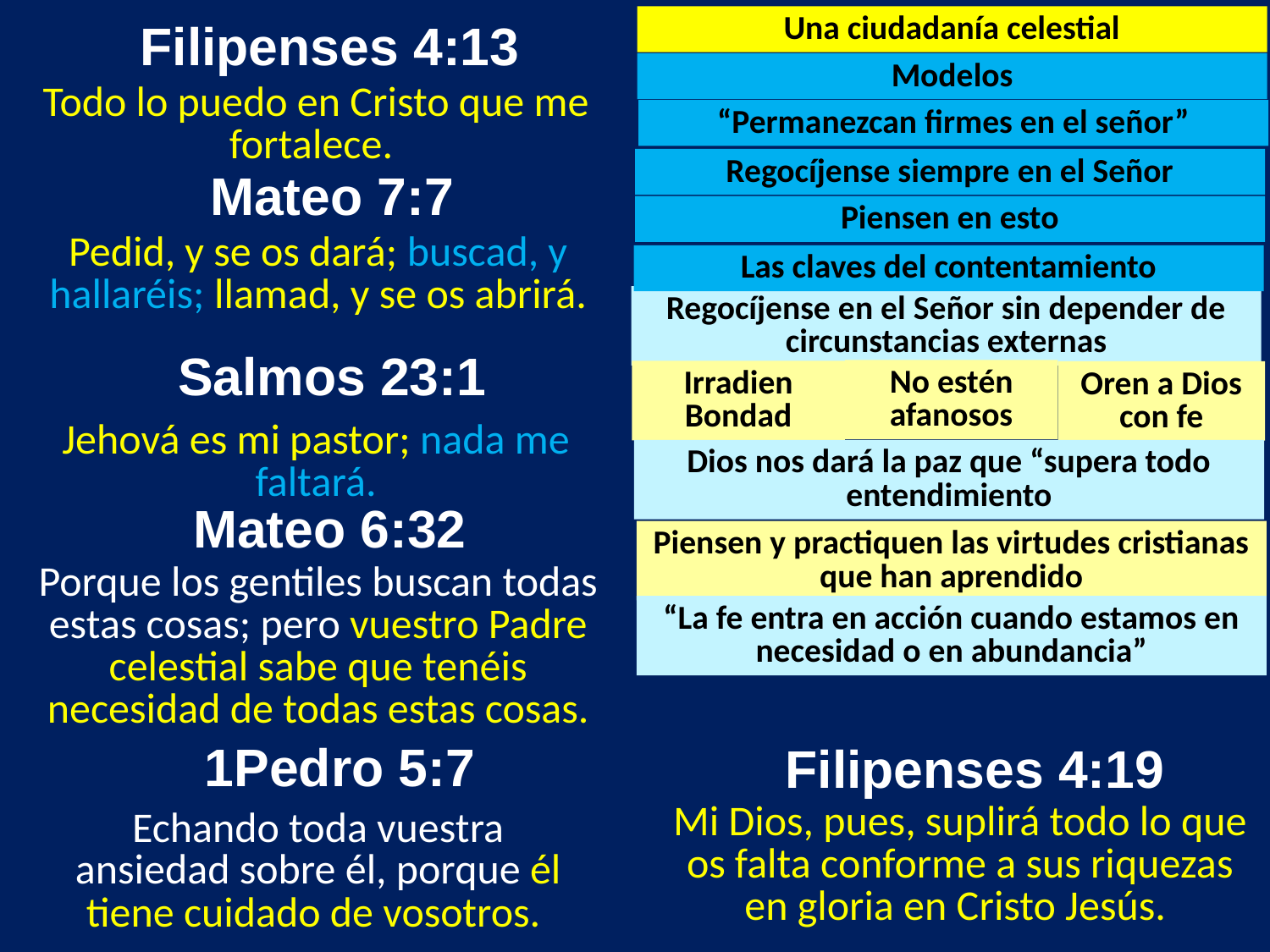

Filipenses 4:13
Una ciudadanía celestial
Modelos
Todo lo puedo en Cristo que me fortalece.
“Permanezcan firmes en el señor”
Regocíjense siempre en el Señor
Mateo 7:7
Piensen en esto
Pedid, y se os dará; buscad, y hallaréis; llamad, y se os abrirá.
Las claves del contentamiento
Regocíjense en el Señor sin depender de circunstancias externas
Salmos 23:1
No estén afanosos
Irradien Bondad
Oren a Dios con fe
Jehová es mi pastor; nada me faltará.
Dios nos dará la paz que “supera todo entendimiento
Mateo 6:32
Piensen y practiquen las virtudes cristianas que han aprendido
Porque los gentiles buscan todas estas cosas; pero vuestro Padre celestial sabe que tenéis necesidad de todas estas cosas.
“La fe entra en acción cuando estamos en necesidad o en abundancia”
1Pedro 5:7
Filipenses 4:19
Mi Dios, pues, suplirá todo lo que os falta conforme a sus riquezas en gloria en Cristo Jesús.
Echando toda vuestra ansiedad sobre él, porque él tiene cuidado de vosotros.